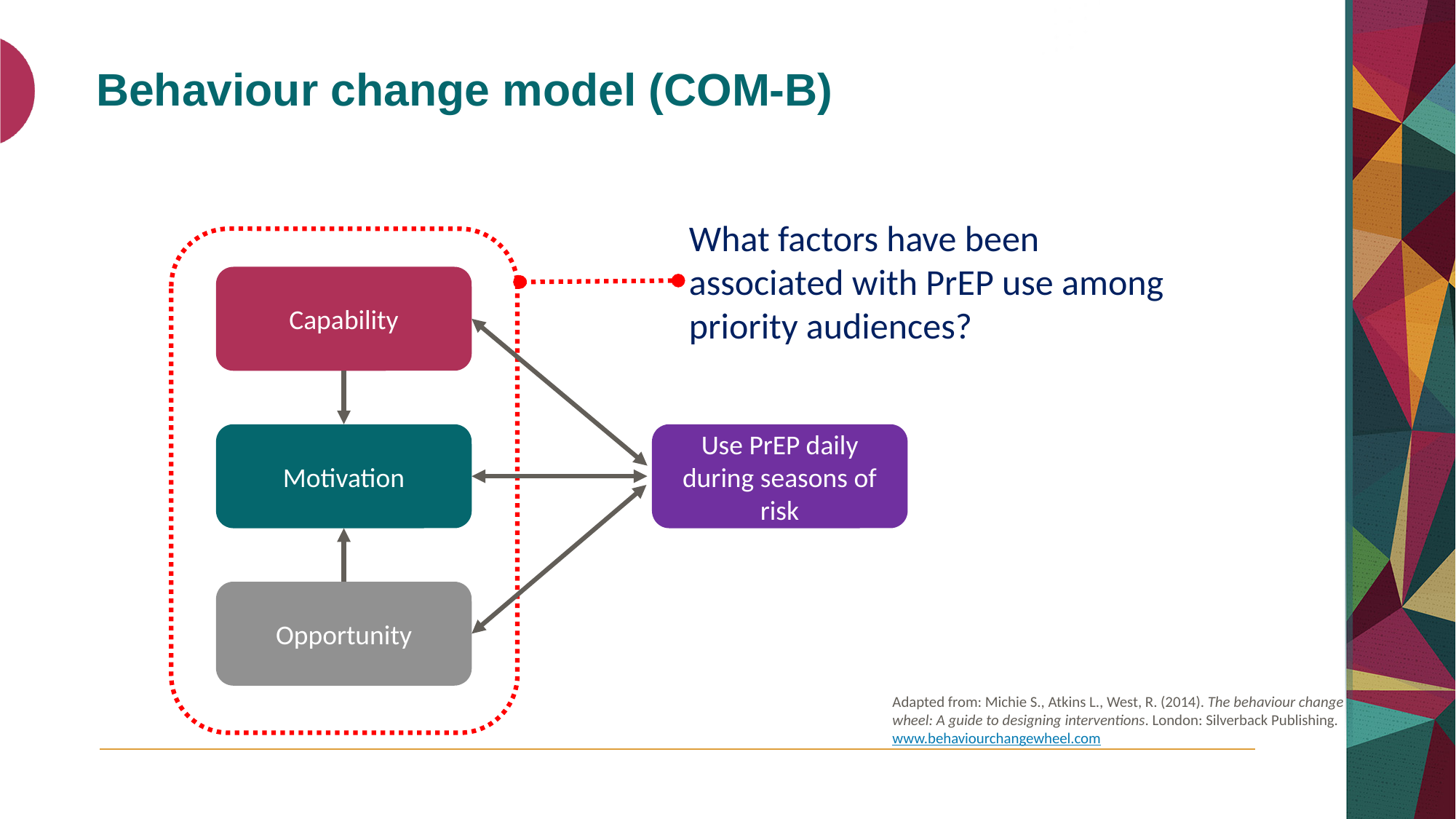

# Behaviour change model (COM-B)

What factors have been associated with PrEP use among priority audiences?

Capability
Motivation
Use PrEP daily during seasons of risk
Opportunity
Adapted from: Michie S., Atkins L., West, R. (2014). The behaviour change wheel: A guide to designing interventions. London: Silverback Publishing. www.behaviourchangewheel.com